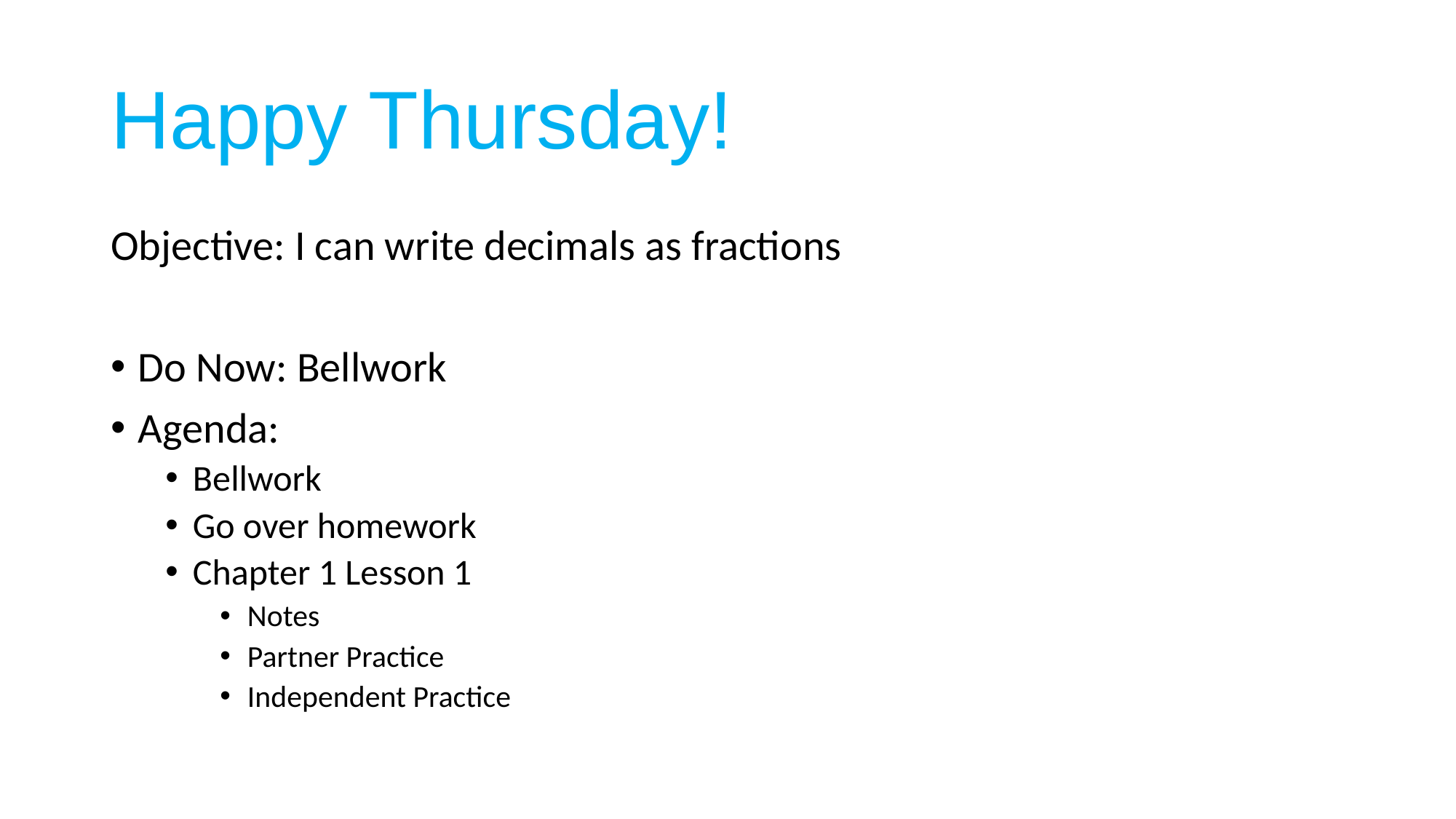

# Happy Thursday!
Objective: I can write decimals as fractions

Do Now: Bellwork
Agenda:
Bellwork
Go over homework
Chapter 1 Lesson 1
Notes
Partner Practice
Independent Practice